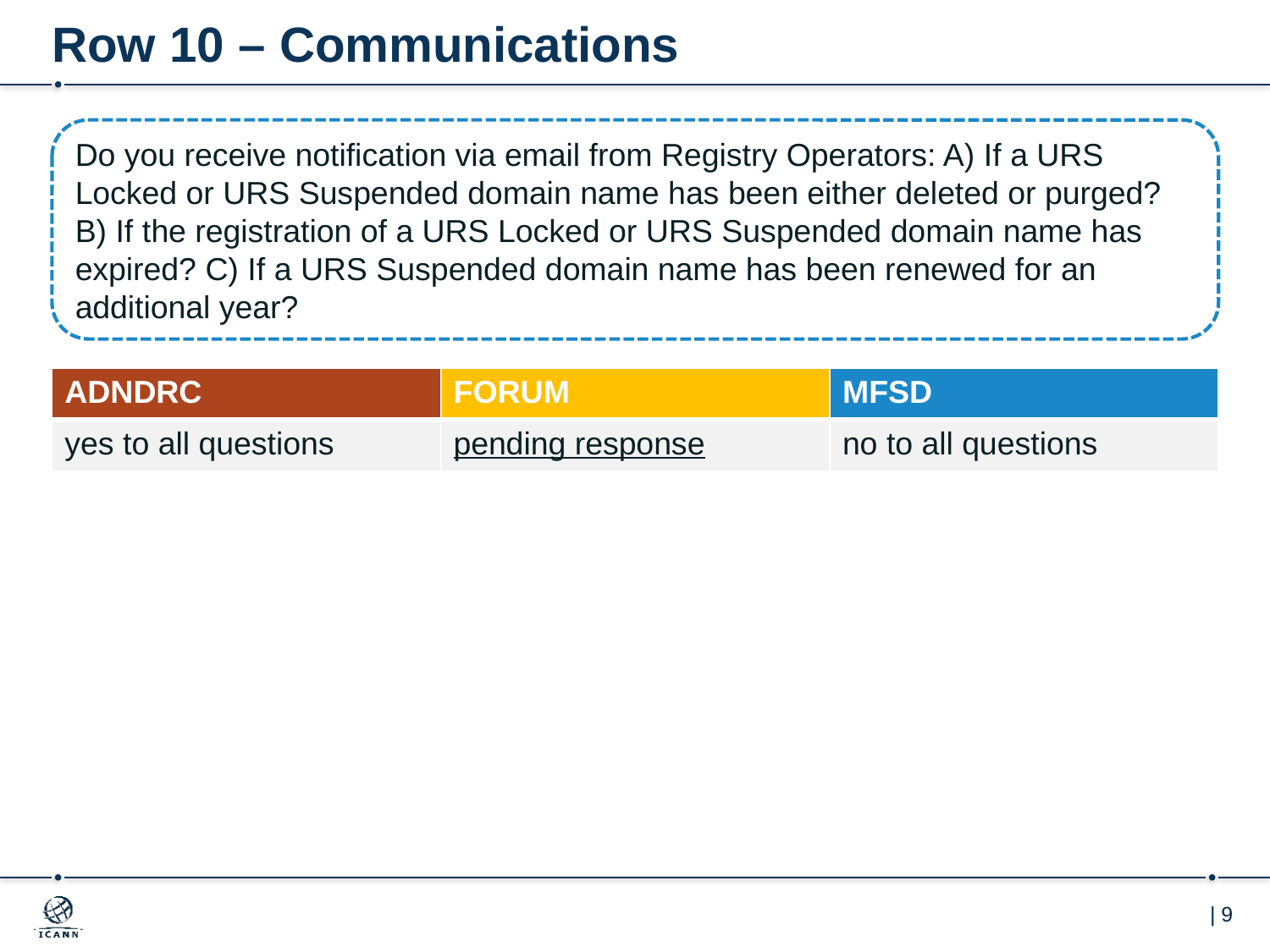

# Row 10 – Communications
Do you receive notification via email from Registry Operators: A) If a URS Locked or URS Suspended domain name has been either deleted or purged? B) If the registration of a URS Locked or URS Suspended domain name has expired? C) If a URS Suspended domain name has been renewed for an additional year?
| ADNDRC | FORUM | MFSD |
| --- | --- | --- |
| yes to all questions | pending response | no to all questions |